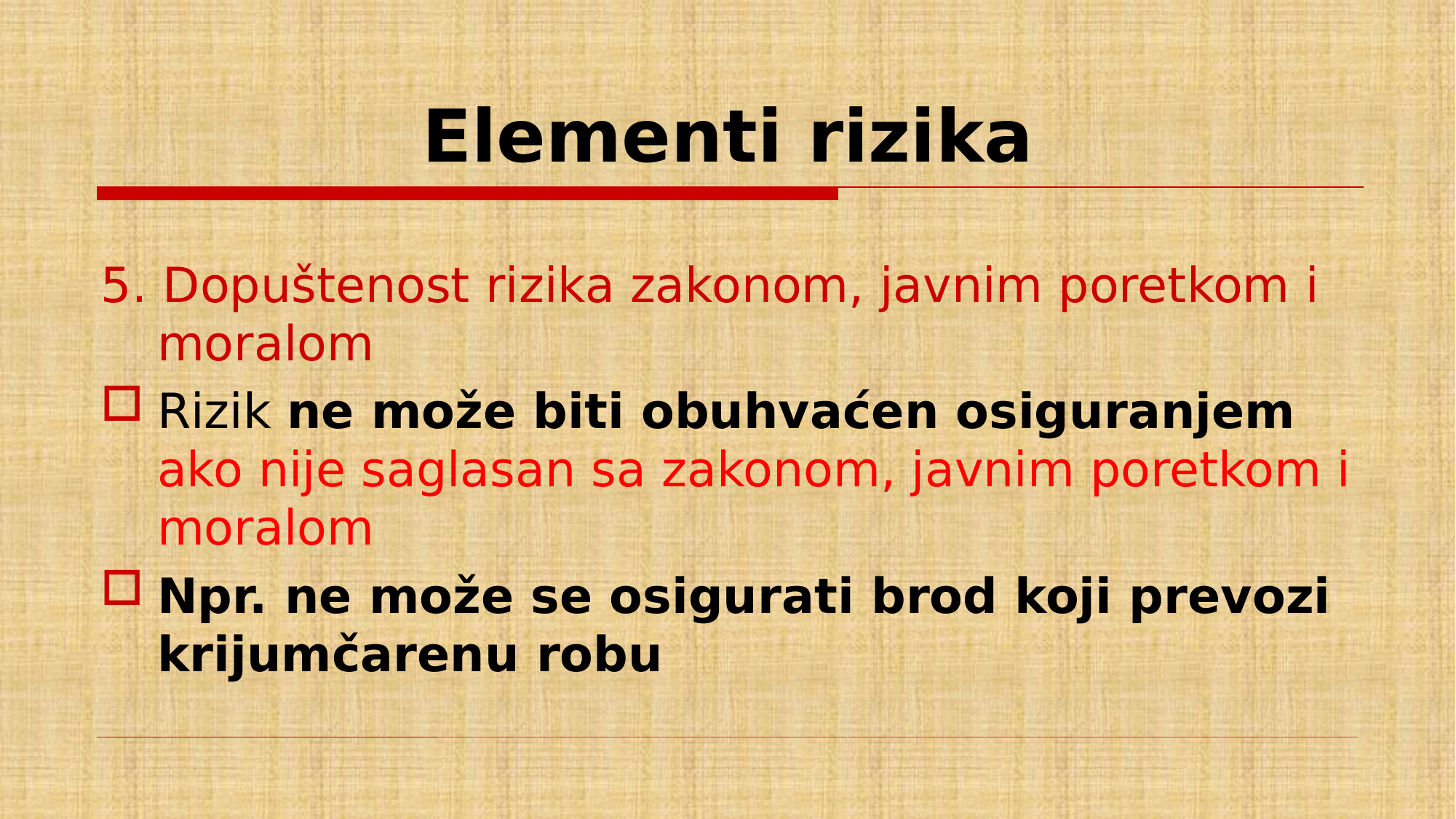

# Elementi rizika
5. Dopuštenost rizika zakonom, javnim poretkom i moralom
Rizik ne može biti obuhvaćen osiguranjem ako nije saglasan sa zakonom, javnim poretkom i moralom
Npr. ne može se osigurati brod koji prevozi krijumčarenu robu